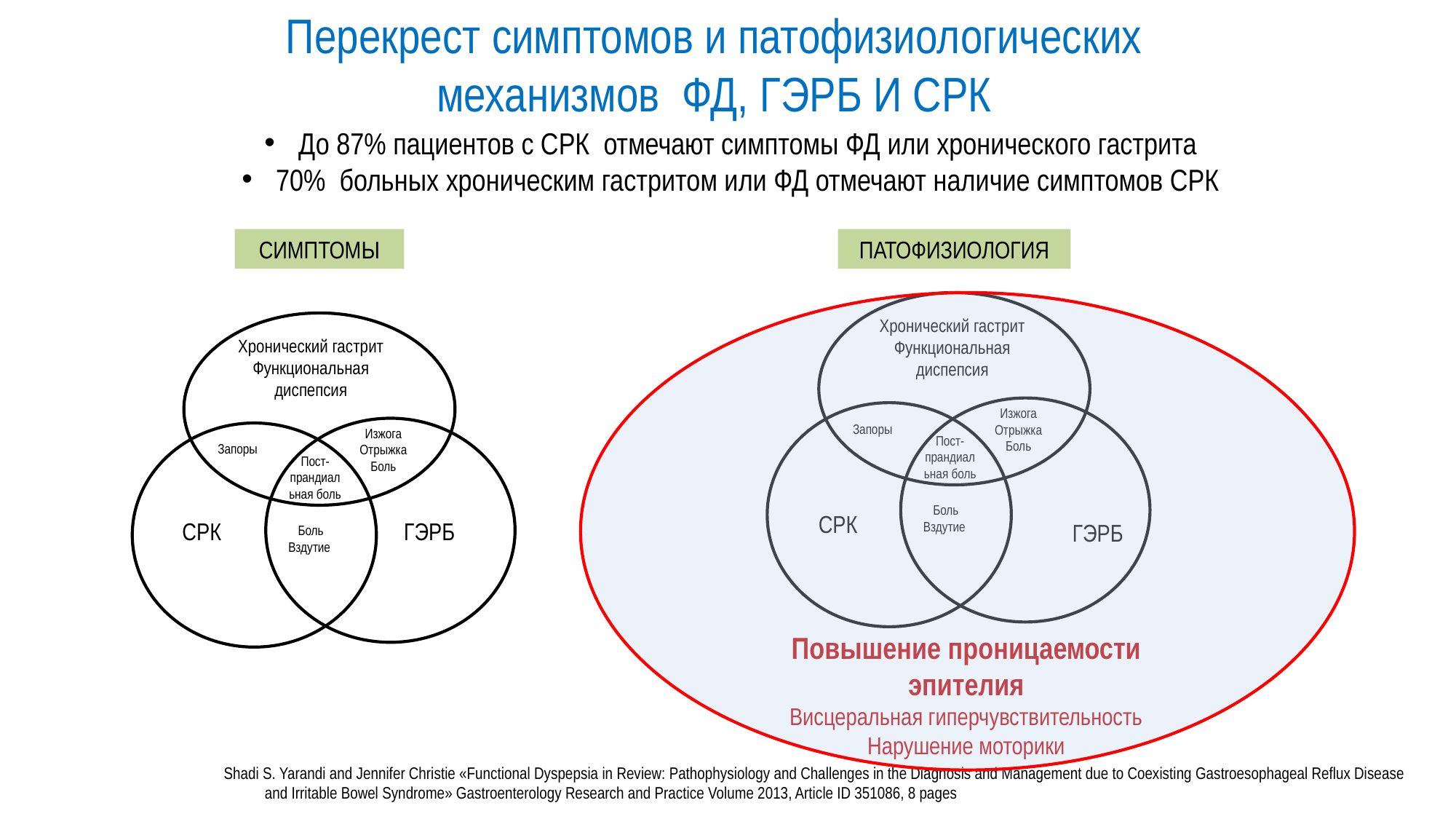

Перекрест симптомов и патофизиологических механизмов  ФД, ГЭРБ и СРК
До 87% пациентов с СРК  отмечают симптомы ФД или хронического гастрита
70%  больных хроническим гастритом или ФД отмечают наличие симптомов СРК
СИМПТОМЫ
ПАТОФИЗИОЛОГИЯ

Хронический гастрит
Функциональная диспепсия

Хронический гастрит
Функциональная диспепсия

Запоры

Изжога
Отрыжка
Боль

Запоры

Изжога
Отрыжка
Боль
Пост-прандиальная боль
Пост-прандиальная боль
СРК
Боль
Вздутие
СРК
ГЭРБ
ГЭРБ
Боль
Вздутие
Повышение проницаемости эпителия
Висцеральная гиперчувствительность
Нарушение моторики

Shadi S. Yarandi and Jennifer Christie «Functional Dyspepsia in Review: Pathophysiology and Challenges in the Diagnosis and Management due to Coexisting Gastroesophageal Reflux Disease and Irritable Bowel Syndrome» Gastroenterology Research and Practice Volume 2013, Article ID 351086, 8 pages